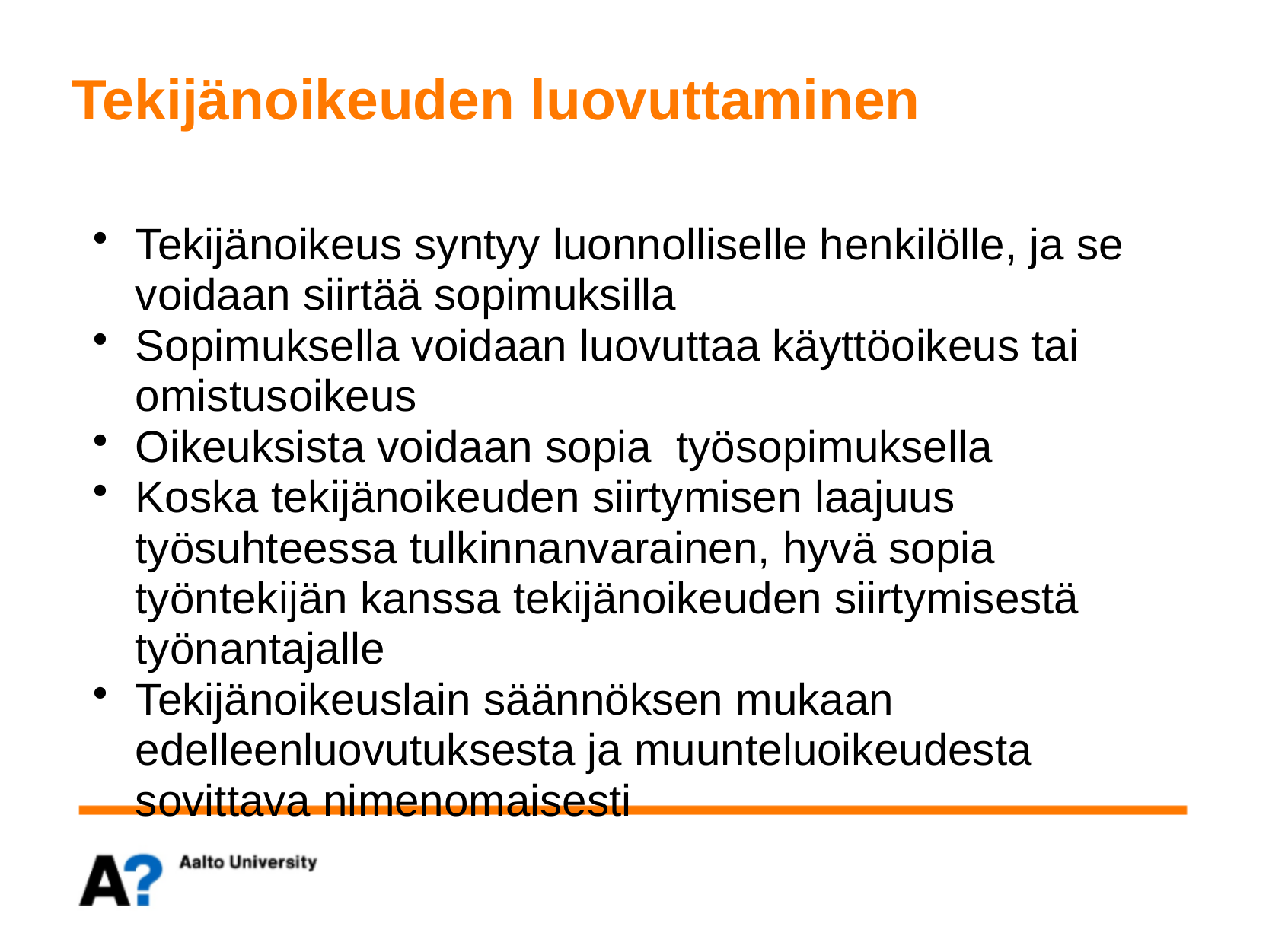

# Tekijänoikeuden luovuttaminen
Tekijänoikeus syntyy luonnolliselle henkilölle, ja se voidaan siirtää sopimuksilla
Sopimuksella voidaan luovuttaa käyttöoikeus tai omistusoikeus
Oikeuksista voidaan sopia  työsopimuksella
Koska tekijänoikeuden siirtymisen laajuus työsuhteessa tulkinnanvarainen, hyvä sopia työntekijän kanssa tekijänoikeuden siirtymisestä työnantajalle
Tekijänoikeuslain säännöksen mukaan edelleenluovutuksesta ja muunteluoikeudesta sovittava nimenomaisesti